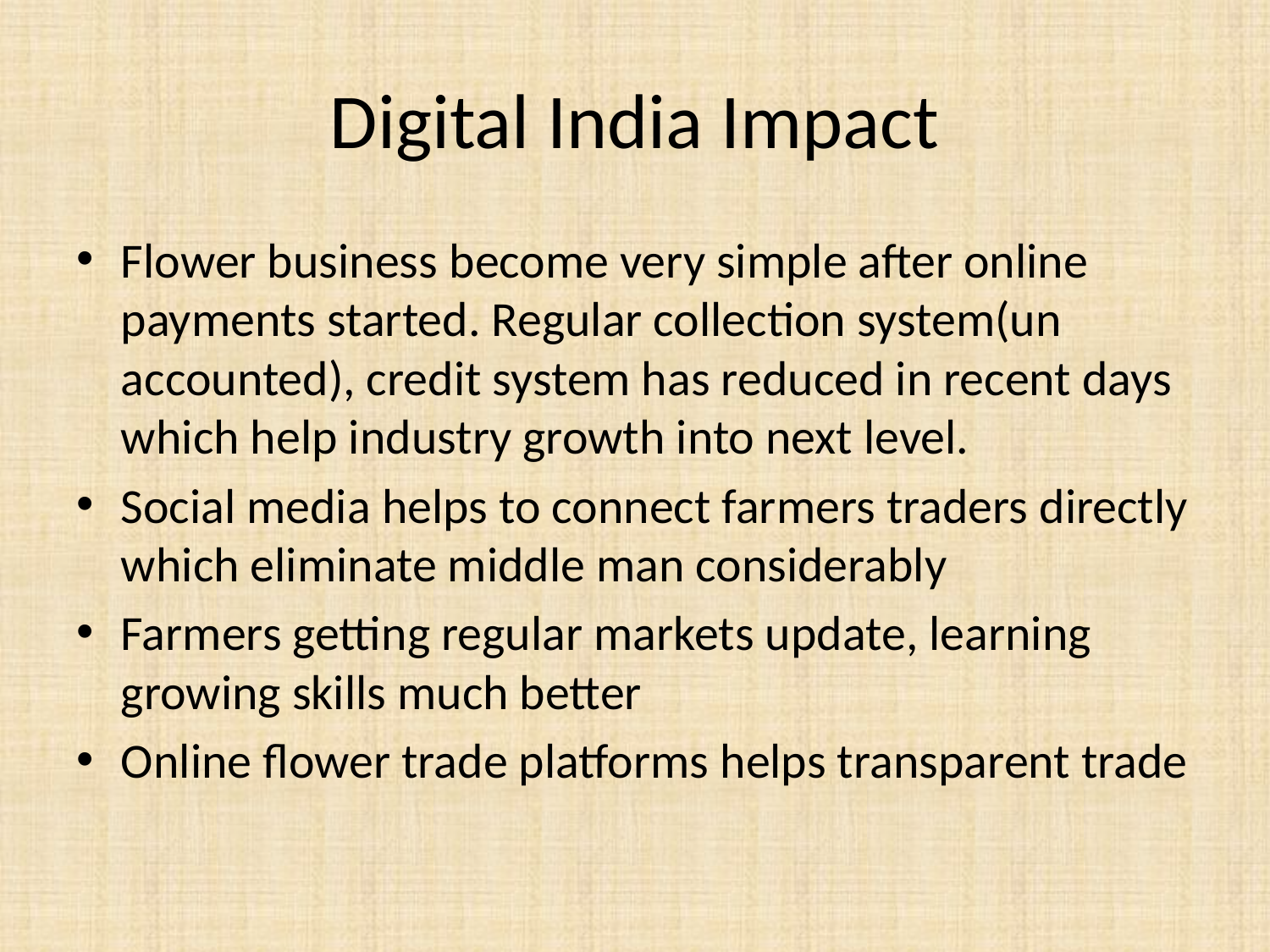

# Digital India Impact
Flower business become very simple after online payments started. Regular collection system(un accounted), credit system has reduced in recent days which help industry growth into next level.
Social media helps to connect farmers traders directly which eliminate middle man considerably
Farmers getting regular markets update, learning growing skills much better
Online flower trade platforms helps transparent trade